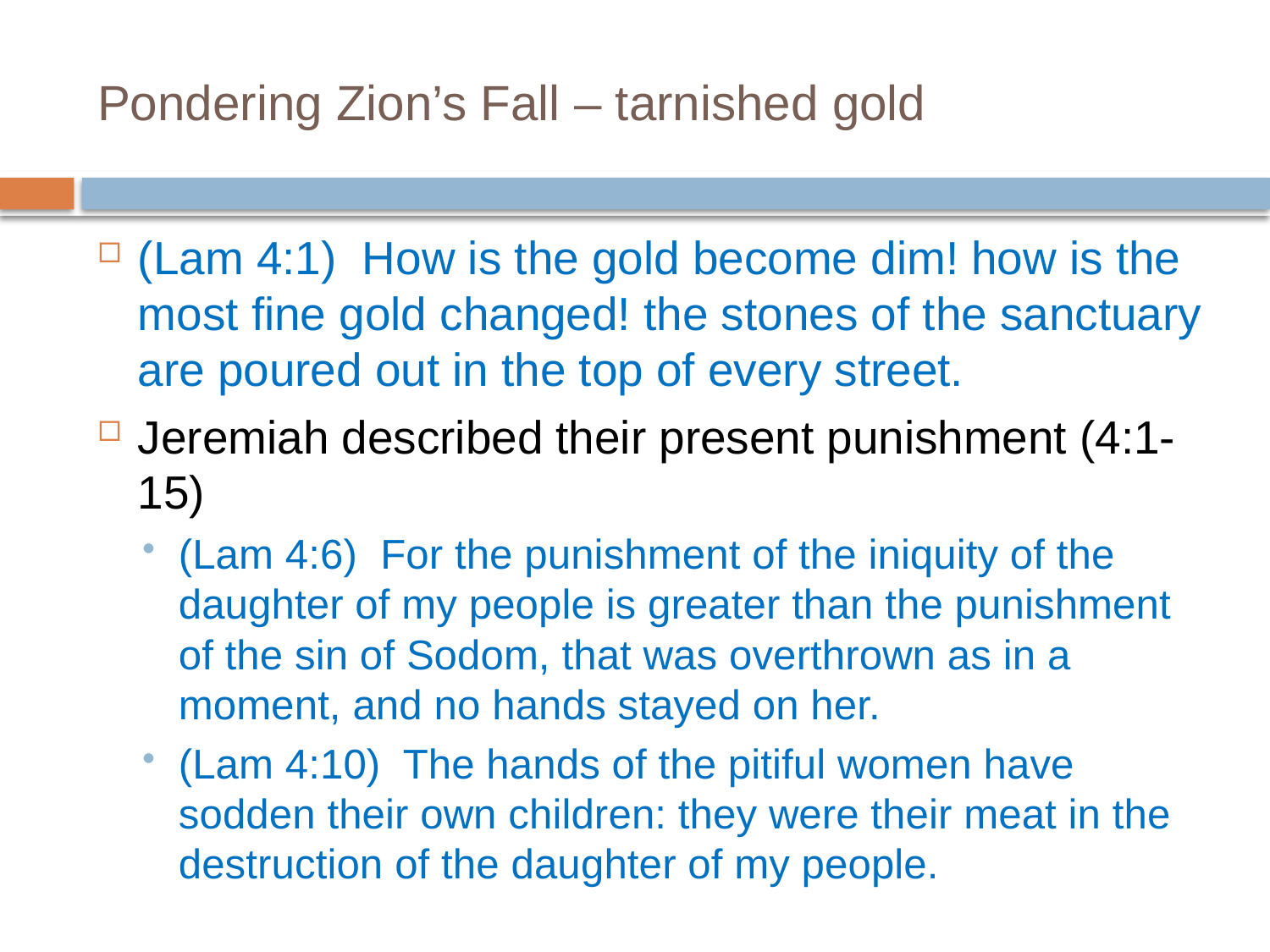

# Pondering Zion’s Fall – tarnished gold
(Lam 4:1)  How is the gold become dim! how is the most fine gold changed! the stones of the sanctuary are poured out in the top of every street.
Jeremiah described their present punishment (4:1-15)
(Lam 4:6)  For the punishment of the iniquity of the daughter of my people is greater than the punishment of the sin of Sodom, that was overthrown as in a moment, and no hands stayed on her.
(Lam 4:10)  The hands of the pitiful women have sodden their own children: they were their meat in the destruction of the daughter of my people.